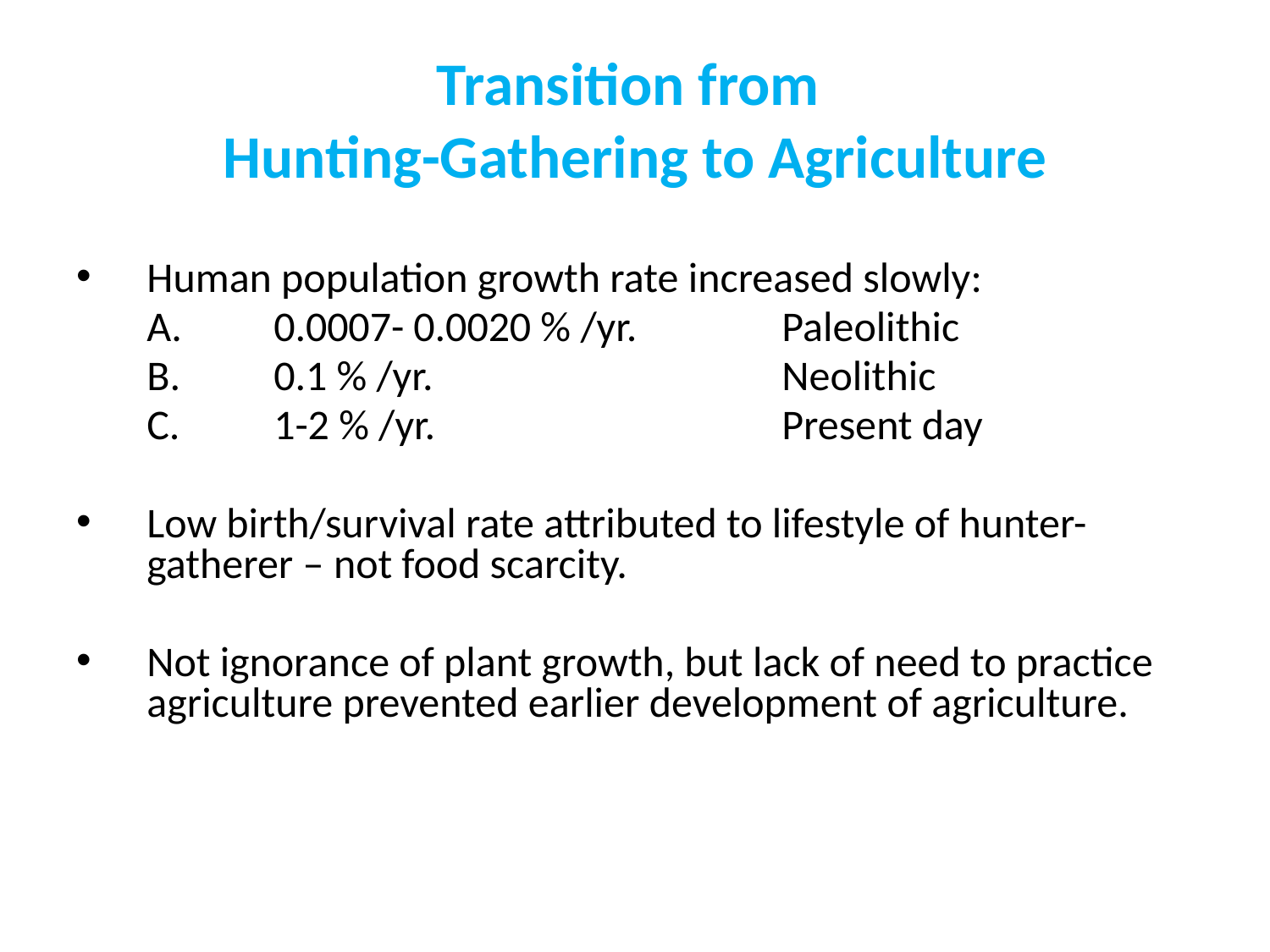

# Transition from Hunting-Gathering to Agriculture
Human population growth rate increased slowly:
	A.	0.0007- 0.0020 % /yr.		Paleolithic
	B.	0.1 % /yr.			Neolithic
	C.	1-2 % /yr.			Present day

Low birth/survival rate attributed to lifestyle of hunter-gatherer – not food scarcity.

Not ignorance of plant growth, but lack of need to practice agriculture prevented earlier development of agriculture.